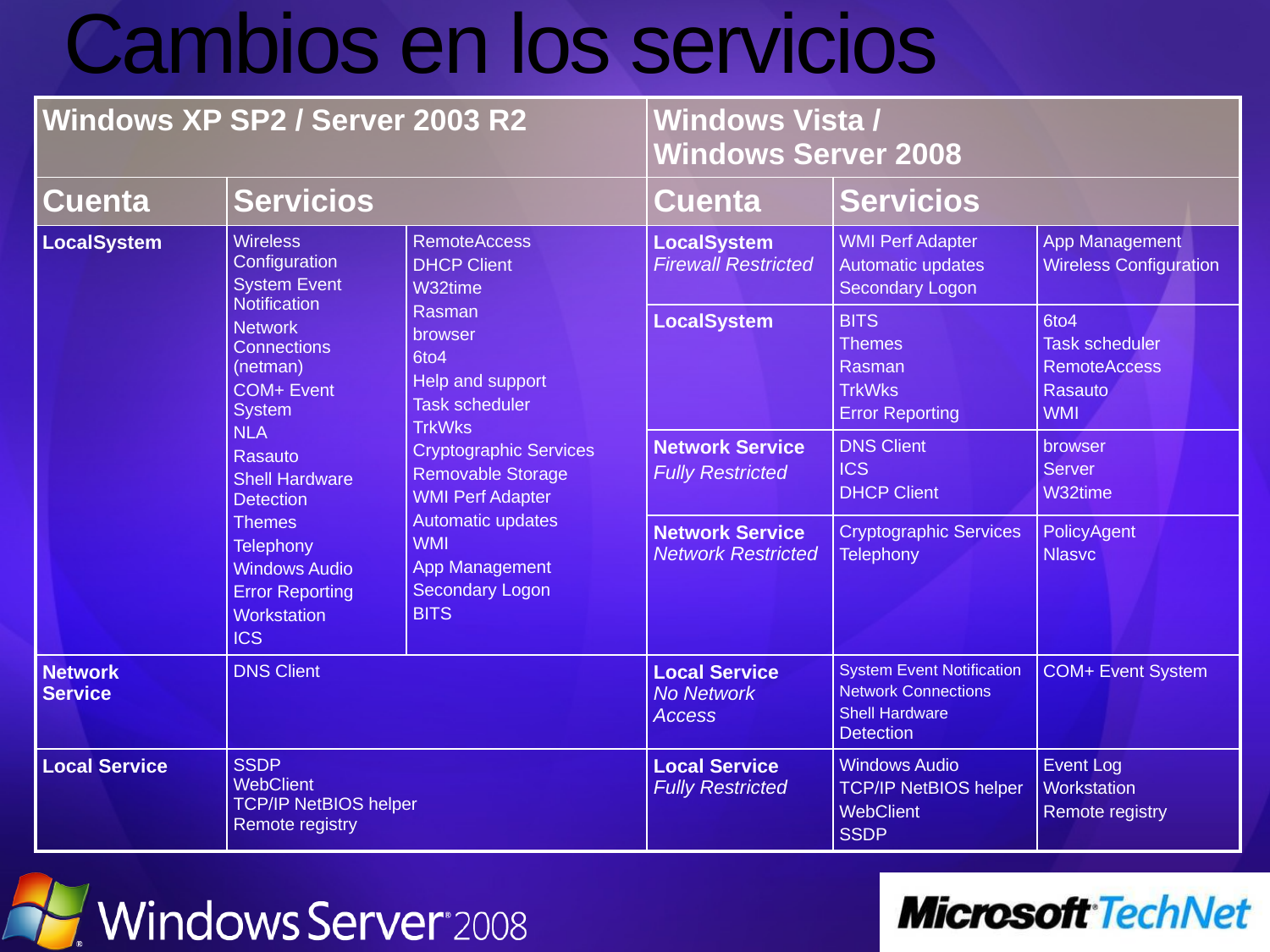

# Cambios en los servicios
| Windows XP SP2 / Server 2003 R2 |  |  | Windows Vista / Windows Server 2008 |  |  |
| --- | --- | --- | --- | --- | --- |
| Cuenta | Servicios |  | Cuenta | Servicios |  |
| LocalSystem | Wireless Configuration System Event Notification Network Connections (netman) COM+ Event System NLA Rasauto Shell Hardware Detection Themes Telephony Windows Audio Error Reporting Workstation ICS | RemoteAccess DHCP Client W32time Rasman browser 6to4 Help and support Task scheduler TrkWks Cryptographic Services Removable Storage WMI Perf Adapter Automatic updates WMI App Management Secondary Logon BITS | LocalSystem Firewall Restricted | WMI Perf Adapter Automatic updates Secondary Logon | App Management Wireless Configuration |
|  |  |  | LocalSystem | BITS Themes Rasman TrkWks Error Reporting | 6to4 Task scheduler RemoteAccess Rasauto WMI |
|  |  |  | Network Service Fully Restricted | DNS Client ICS DHCP Client | browser Server W32time |
|  |  |  | Network Service Network Restricted | Cryptographic Services Telephony | PolicyAgent Nlasvc |
| Network Service | DNS Client |  | Local Service No Network Access | System Event Notification Network Connections Shell Hardware Detection | COM+ Event System |
| Local Service | SSDP WebClient TCP/IP NetBIOS helper Remote registry |  | Local Service Fully Restricted | Windows Audio TCP/IP NetBIOS helper WebClient SSDP | Event Log Workstation Remote registry |